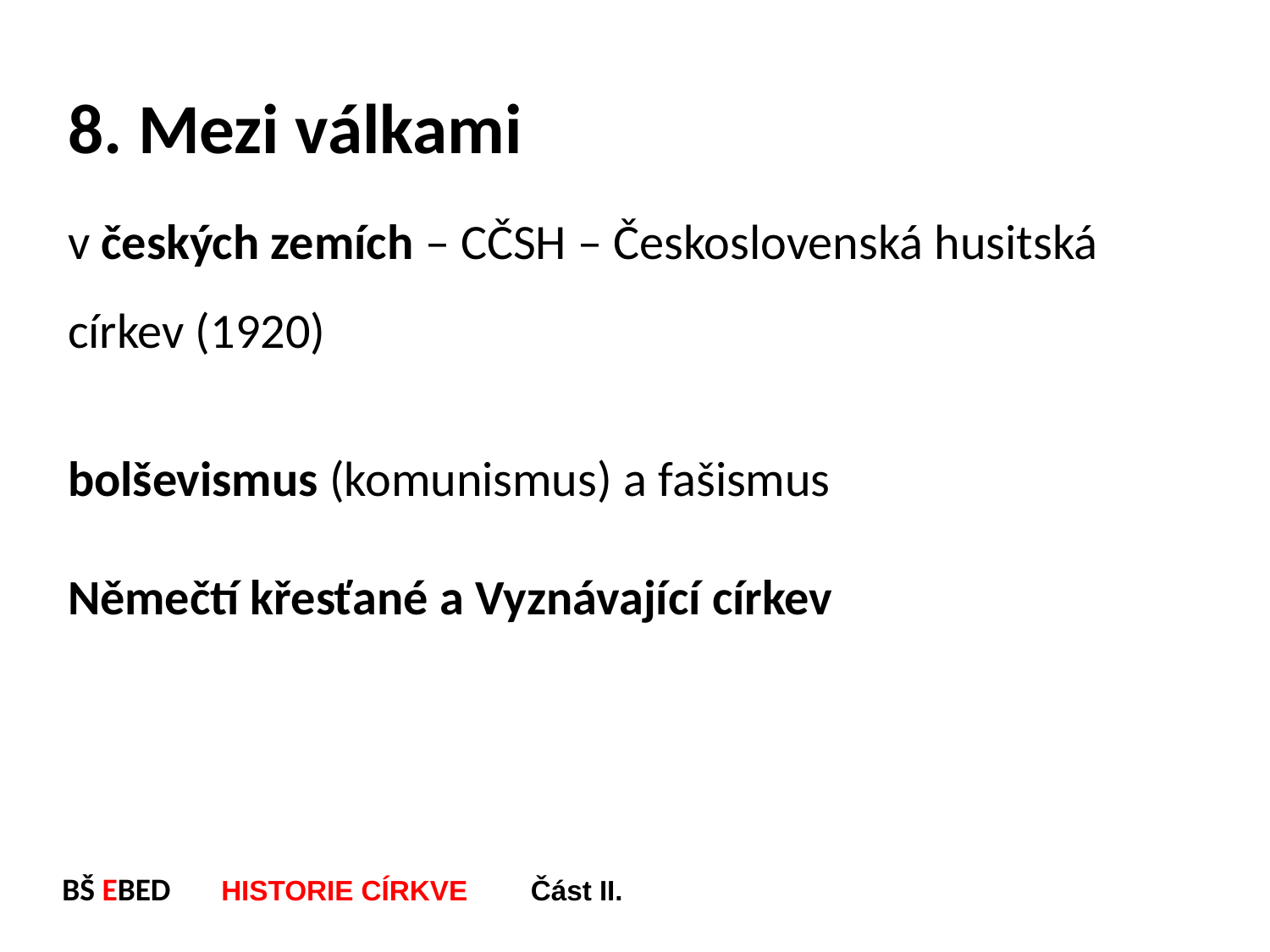

8. Mezi válkami
v českých zemích – CČSH – Československá husitská církev (1920)

bolševismus (komunismus) a fašismus

Němečtí křesťané a Vyznávající církev

BŠ EBED       HISTORIE CÍRKVE        Část II.